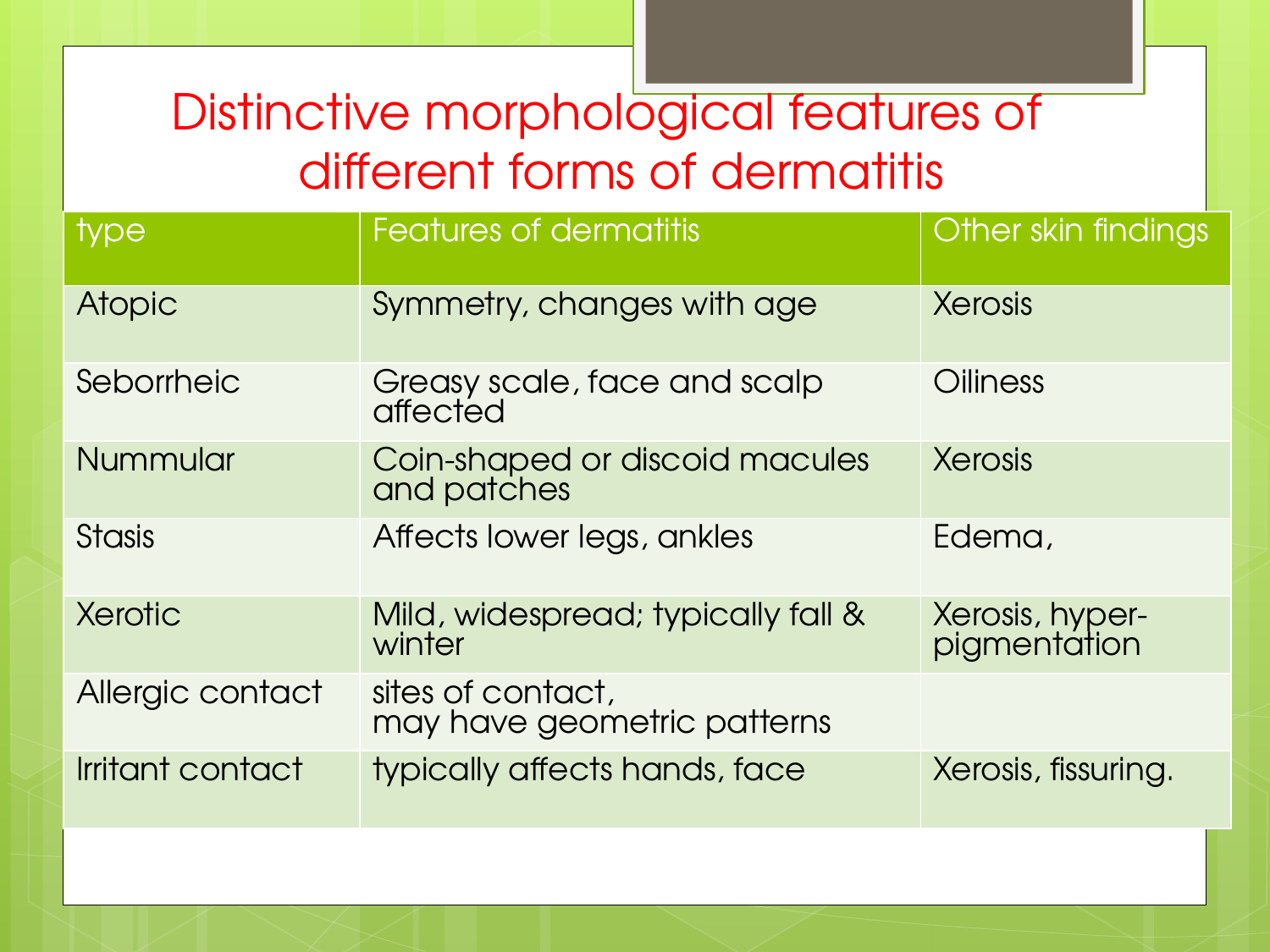

# Distinctive morphological features of different forms of dermatitis
| type | Features of dermatitis | Other skin findings |
| --- | --- | --- |
| Atopic | Symmetry, changes with age | Xerosis |
| Seborrheic | Greasy scale, face and scalp affected | Oiliness |
| Nummular | Coin-shaped or discoid macules and patches | Xerosis |
| Stasis | Affects lower legs, ankles | Edema, |
| Xerotic | Mild, widespread; typically fall & winter | Xerosis, hyper-pigmentation |
| Allergic contact | sites of contact, may have geometric patterns |  |
| Irritant contact | typically affects hands, face | Xerosis, fissuring. |